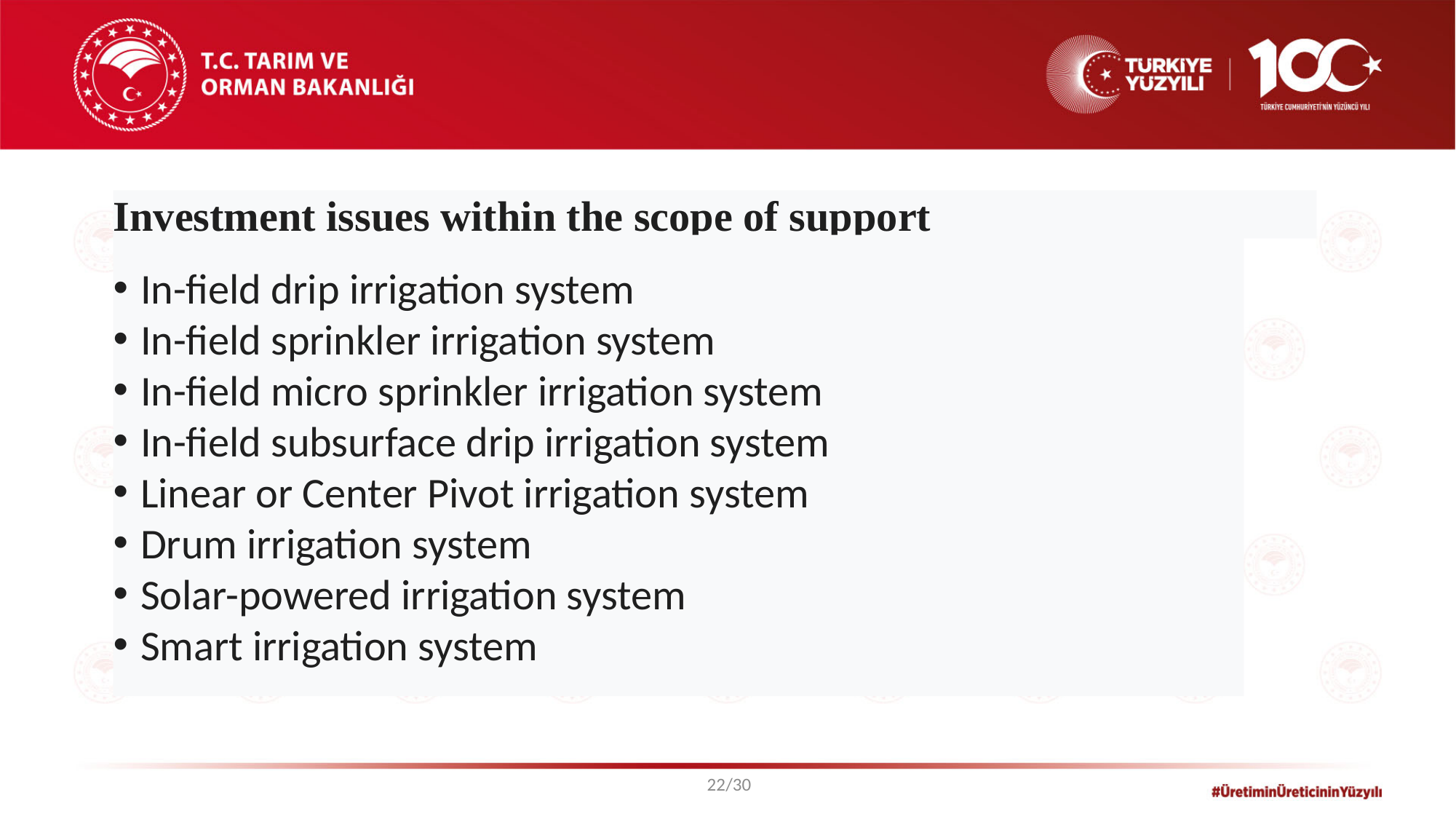

Investment issues within the scope of support
In-field drip irrigation system
In-field sprinkler irrigation system
In-field micro sprinkler irrigation system
In-field subsurface drip irrigation system
Linear or Center Pivot irrigation system
Drum irrigation system
Solar-powered irrigation system
Smart irrigation system
22